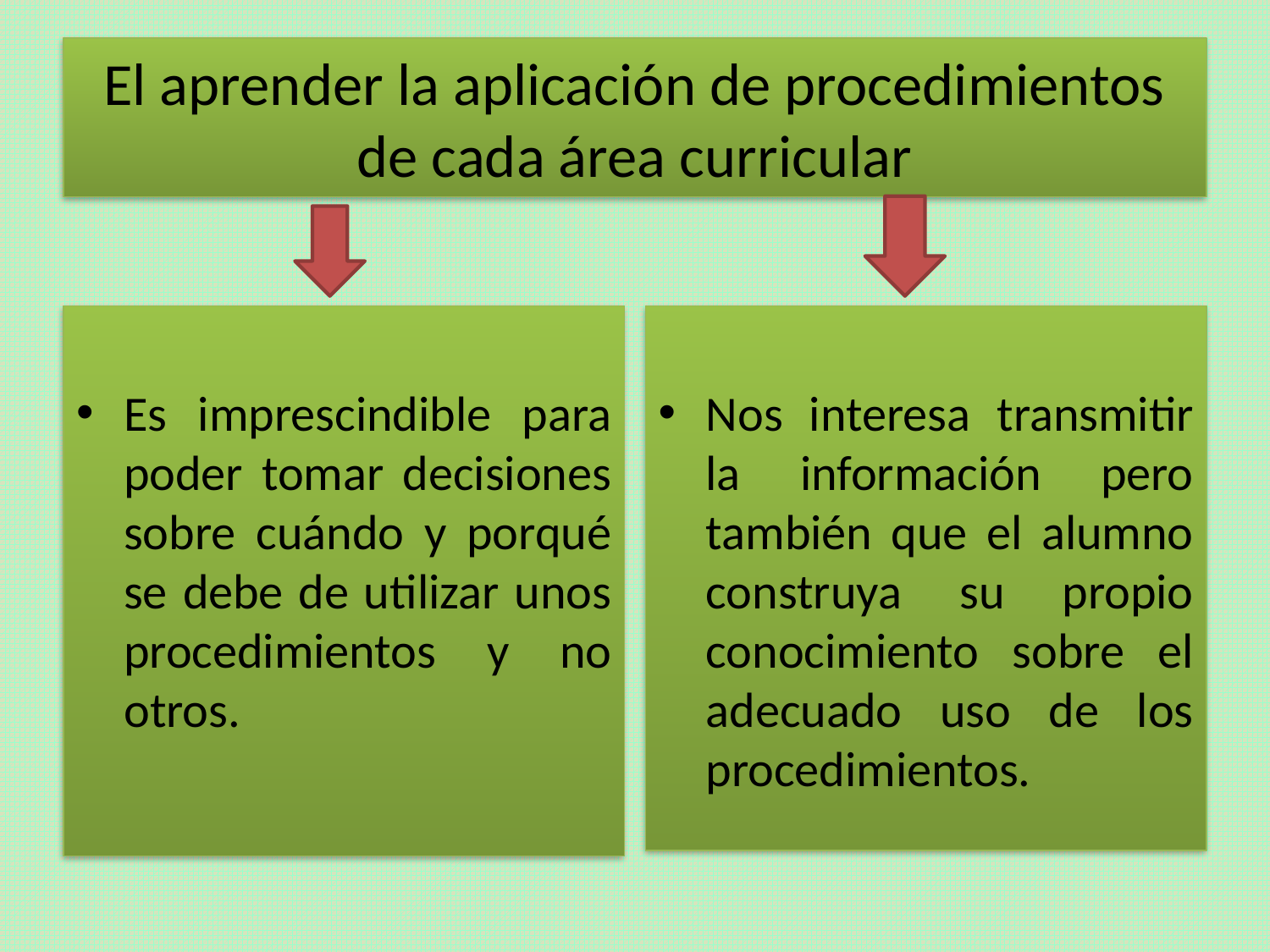

# El aprender la aplicación de procedimientos de cada área curricular

Es imprescindible para poder tomar decisiones sobre cuándo y porqué se debe de utilizar unos procedimientos y no otros.

Nos interesa transmitir la información pero también que el alumno construya su propio conocimiento sobre el adecuado uso de los procedimientos.